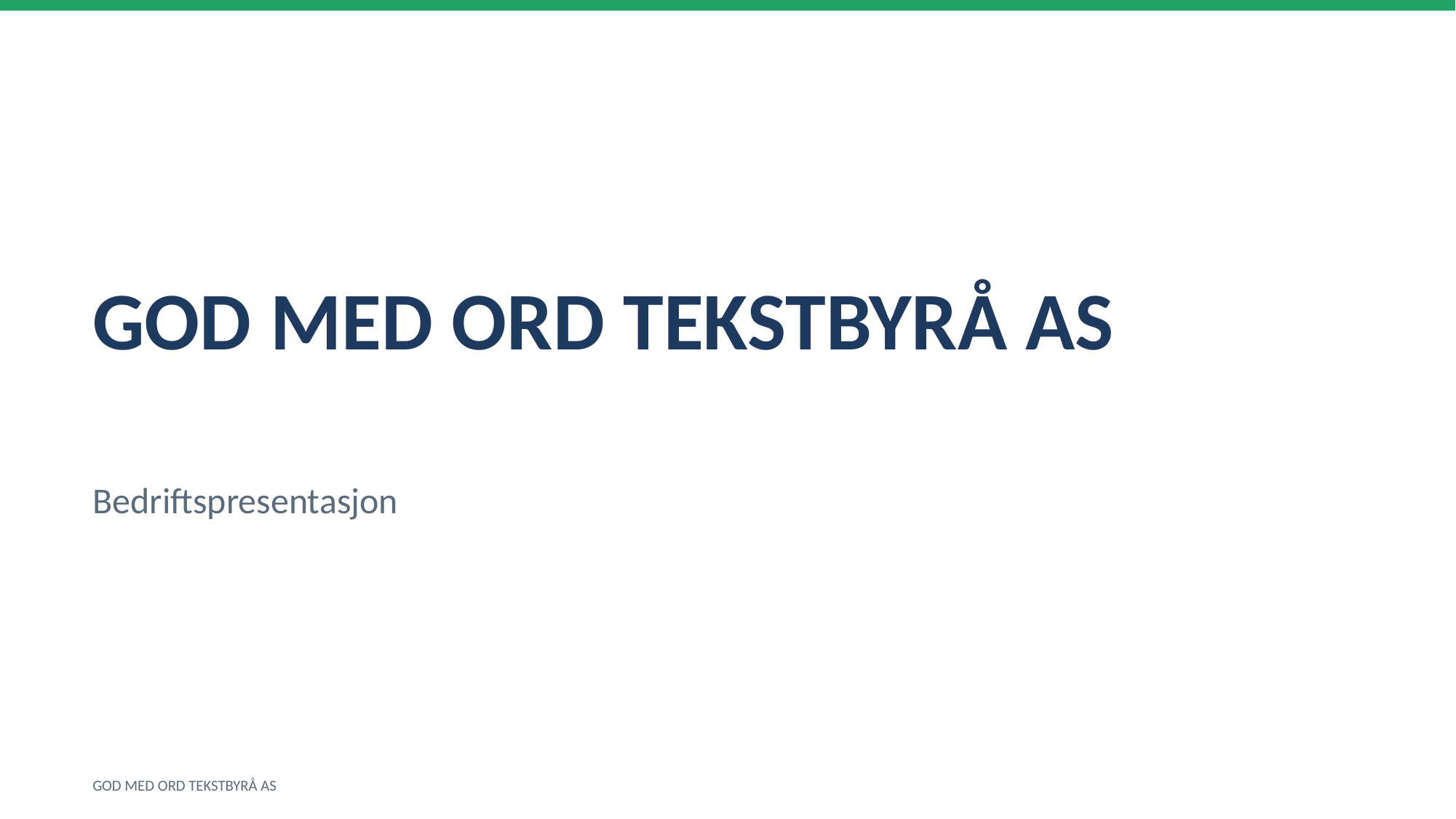

GOD MED ORD TEKSTBYRÅ AS
Bedriftspresentasjon
GOD MED ORD TEKSTBYRÅ AS